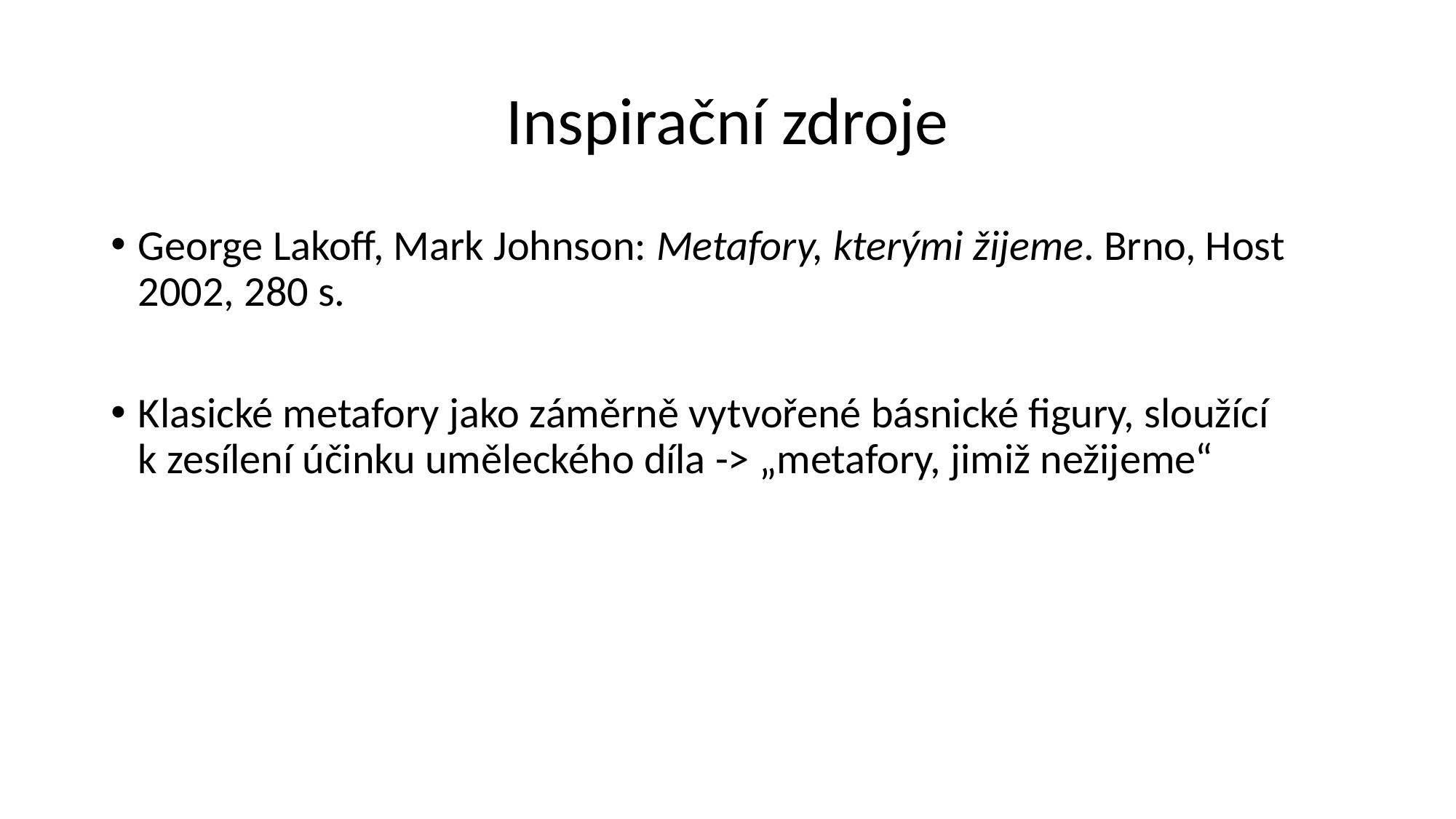

# Inspirační zdroje
George Lakoff, Mark Johnson: Metafory, kterými žijeme. Brno, Host 2002, 280 s.

Klasické metafory jako záměrně vytvořené básnické figury, sloužící k zesílení účinku uměleckého díla -> „metafory, jimiž nežijeme“